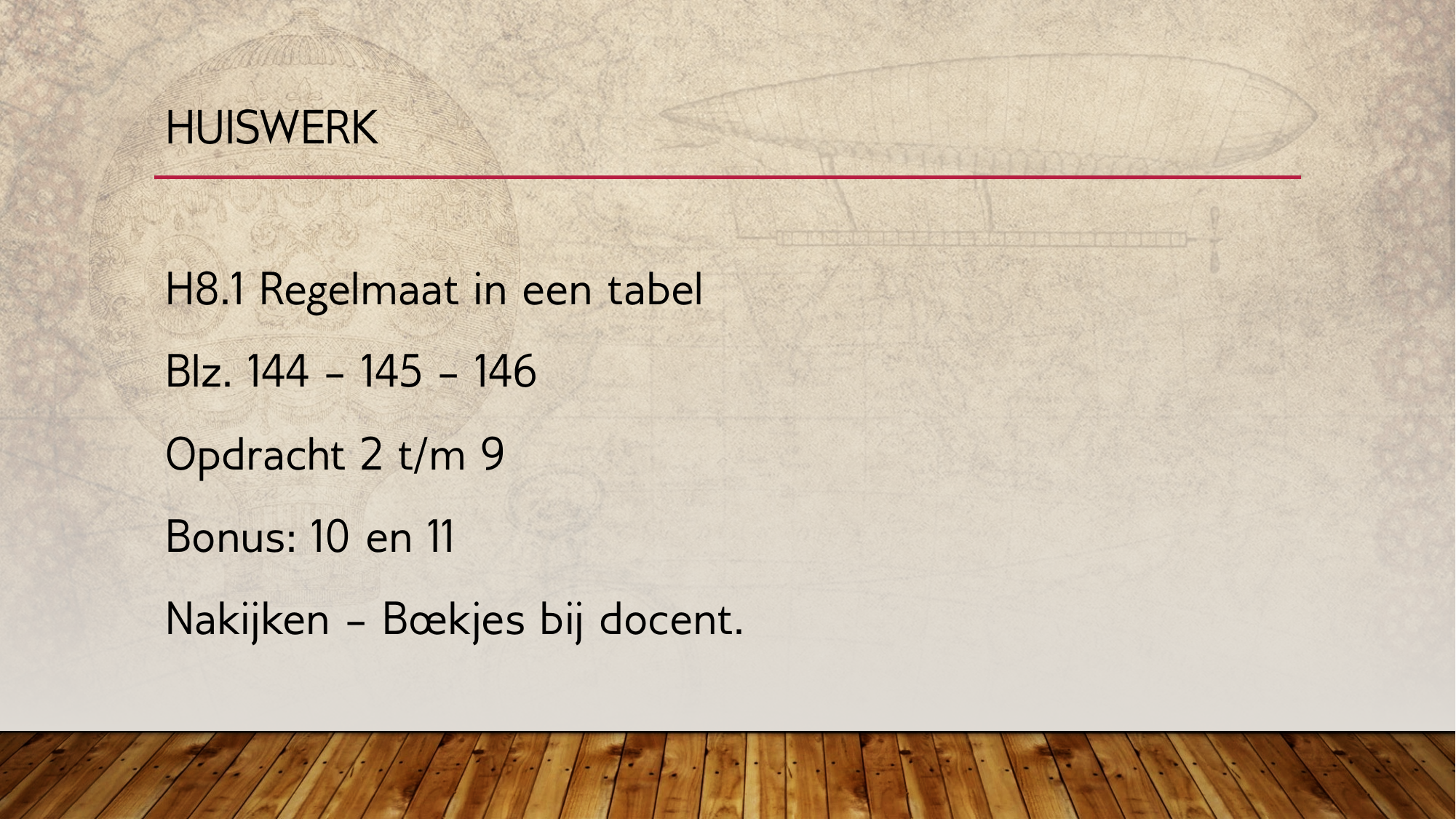

# Huiswerk
H8.1 Regelmaat in een tabel
Blz. 144 – 145 – 146
Opdracht 2 t/m 9
Bonus: 10 en 11
Nakijken – Boekjes bij docent.